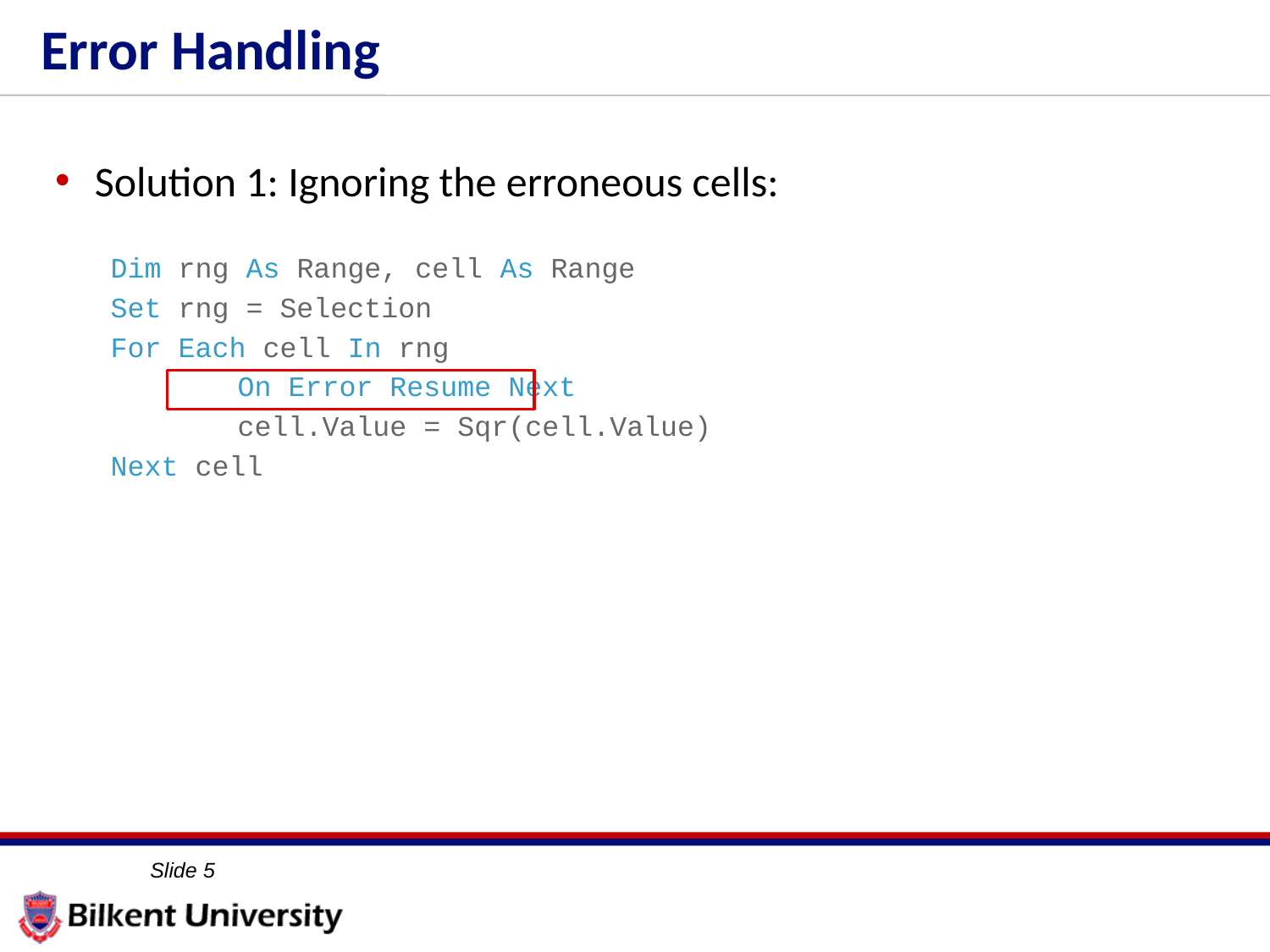

# Error Handling
Solution 1: Ignoring the erroneous cells:

Dim rng As Range, cell As Range
Set rng = Selection
For Each cell In rng
	On Error Resume Next
	cell.Value = Sqr(cell.Value)
Next cell